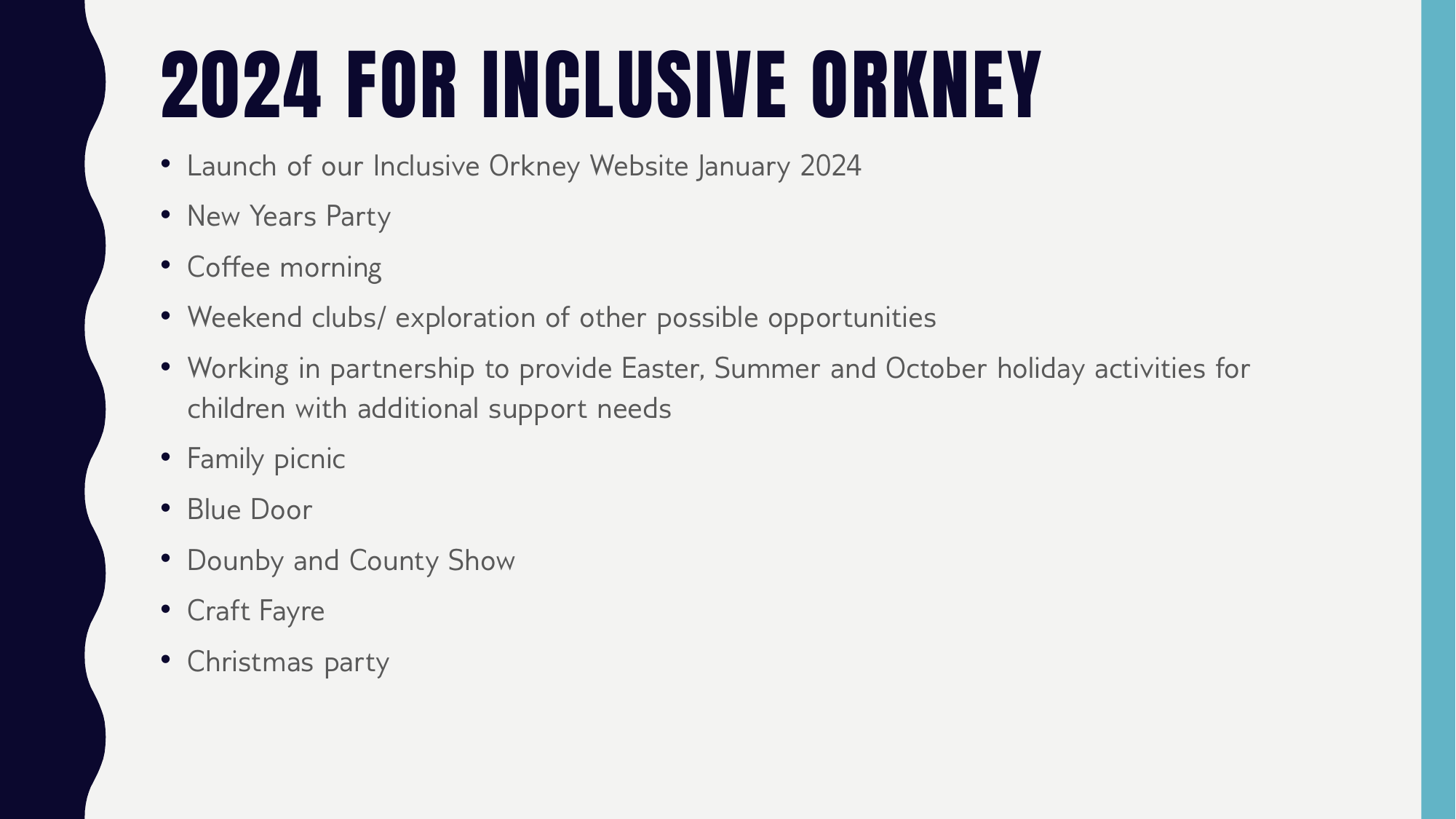

# 2024 for Inclusive Orkney
Launch of our Inclusive Orkney Website January 2024
New Years Party
Coffee morning
Weekend clubs/ exploration of other possible opportunities
Working in partnership to provide Easter, Summer and October holiday activities for children with additional support needs
Family picnic
Blue Door
Dounby and County Show
Craft Fayre
Christmas party